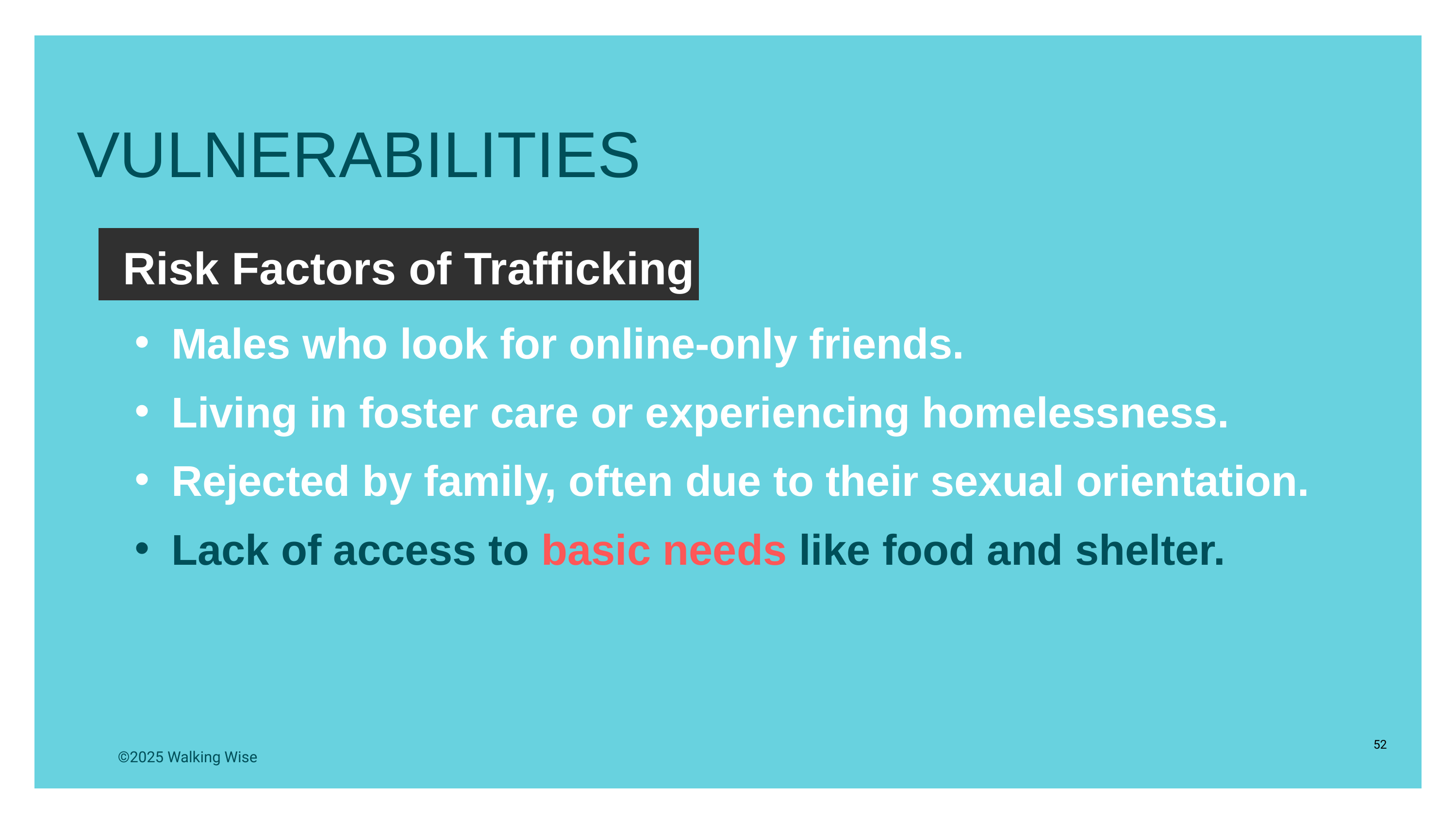

VULNERABILITIES

Risk Factors of Trafficking
Males who look for online-only friends.
Living in foster care or experiencing homelessness.
Rejected by family, often due to their sexual orientation.
Lack of access to basic needs like food and shelter.
52
©2025 Walking Wise